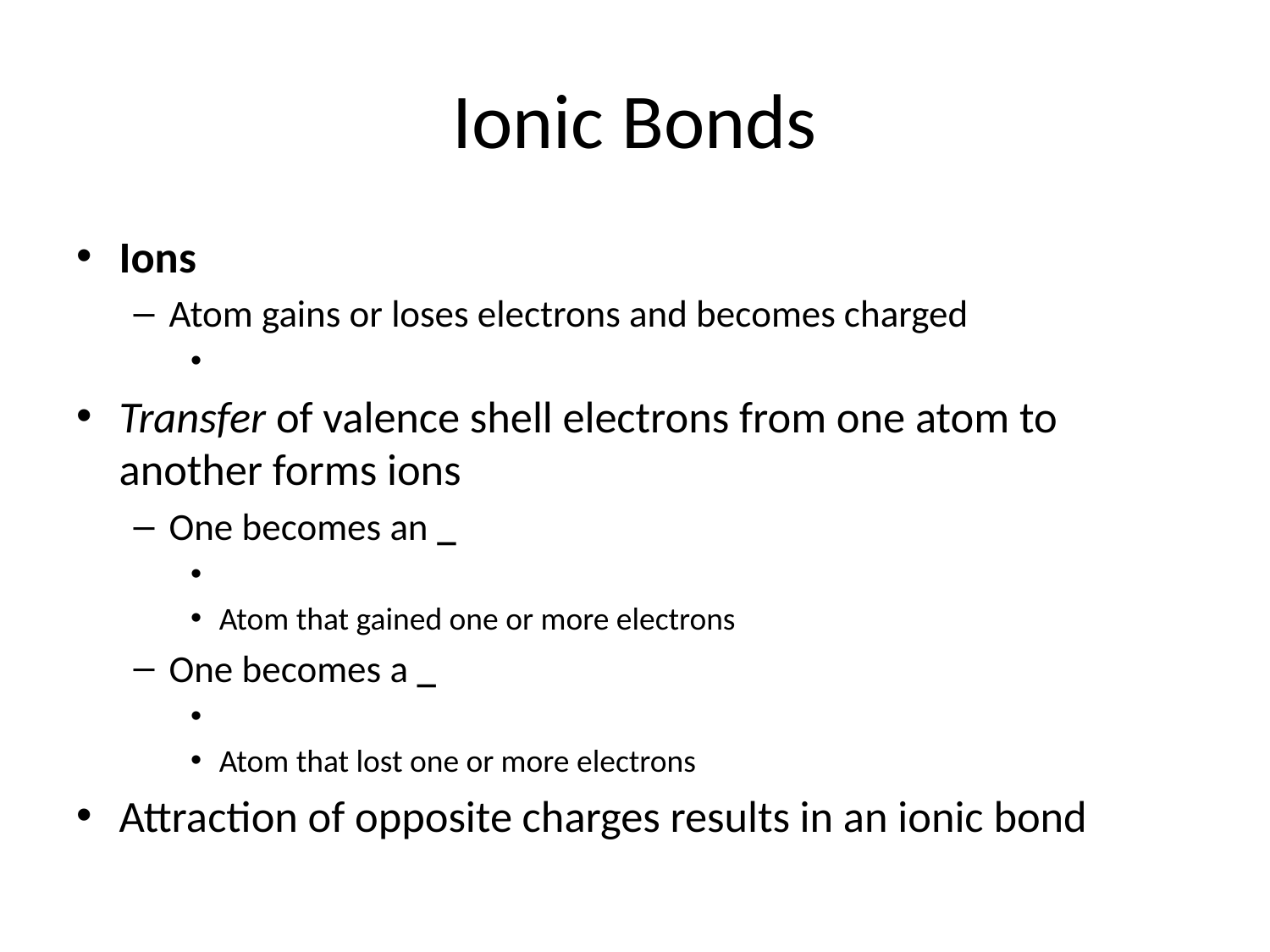

# Ionic Bonds
Ions
Atom gains or loses electrons and becomes charged

Transfer of valence shell electrons from one atom to another forms ions
One becomes an _

Atom that gained one or more electrons
One becomes a _

Atom that lost one or more electrons
Attraction of opposite charges results in an ionic bond